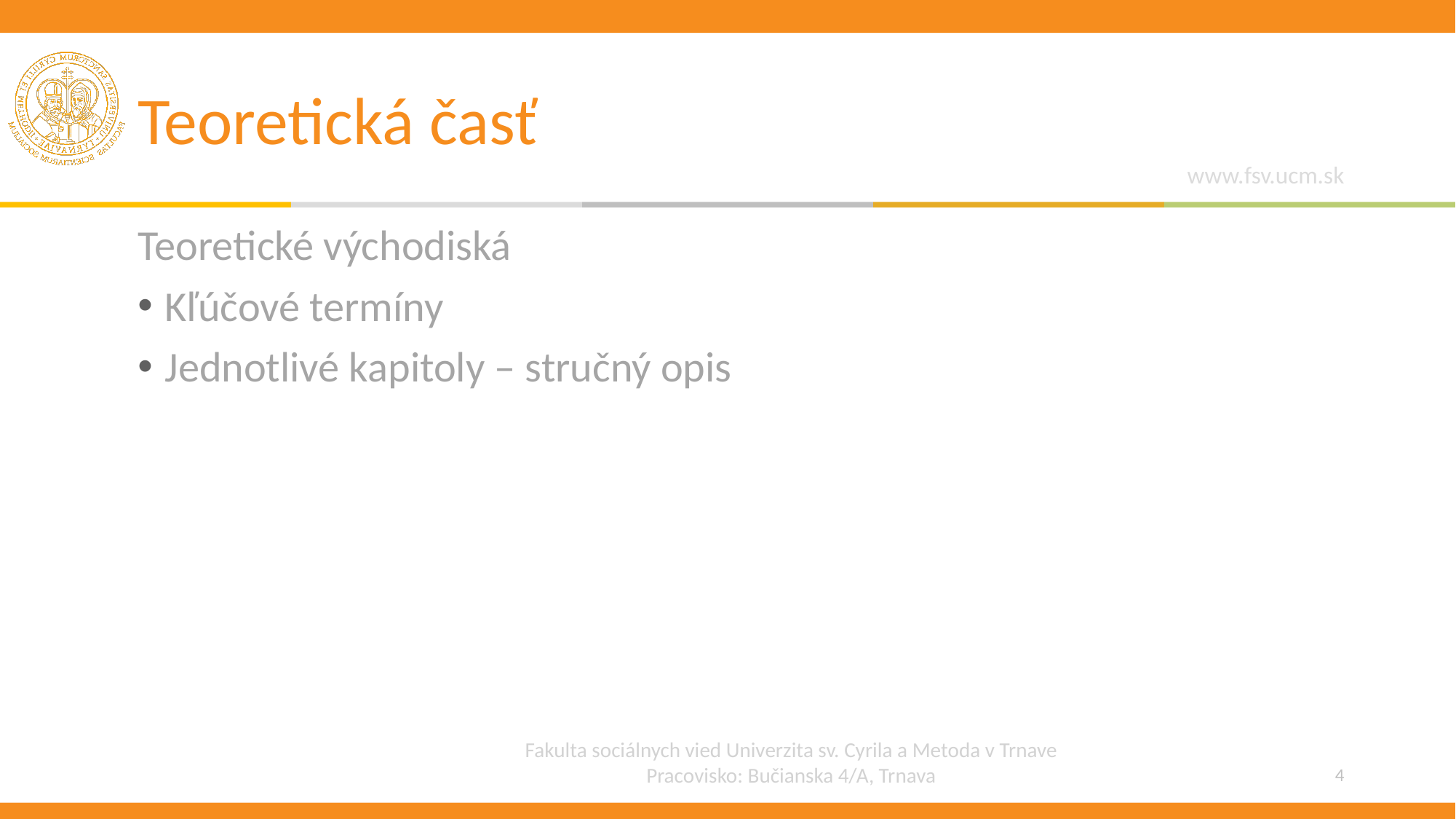

# Teoretická časť
Teoretické východiská
Kľúčové termíny
Jednotlivé kapitoly – stručný opis
4